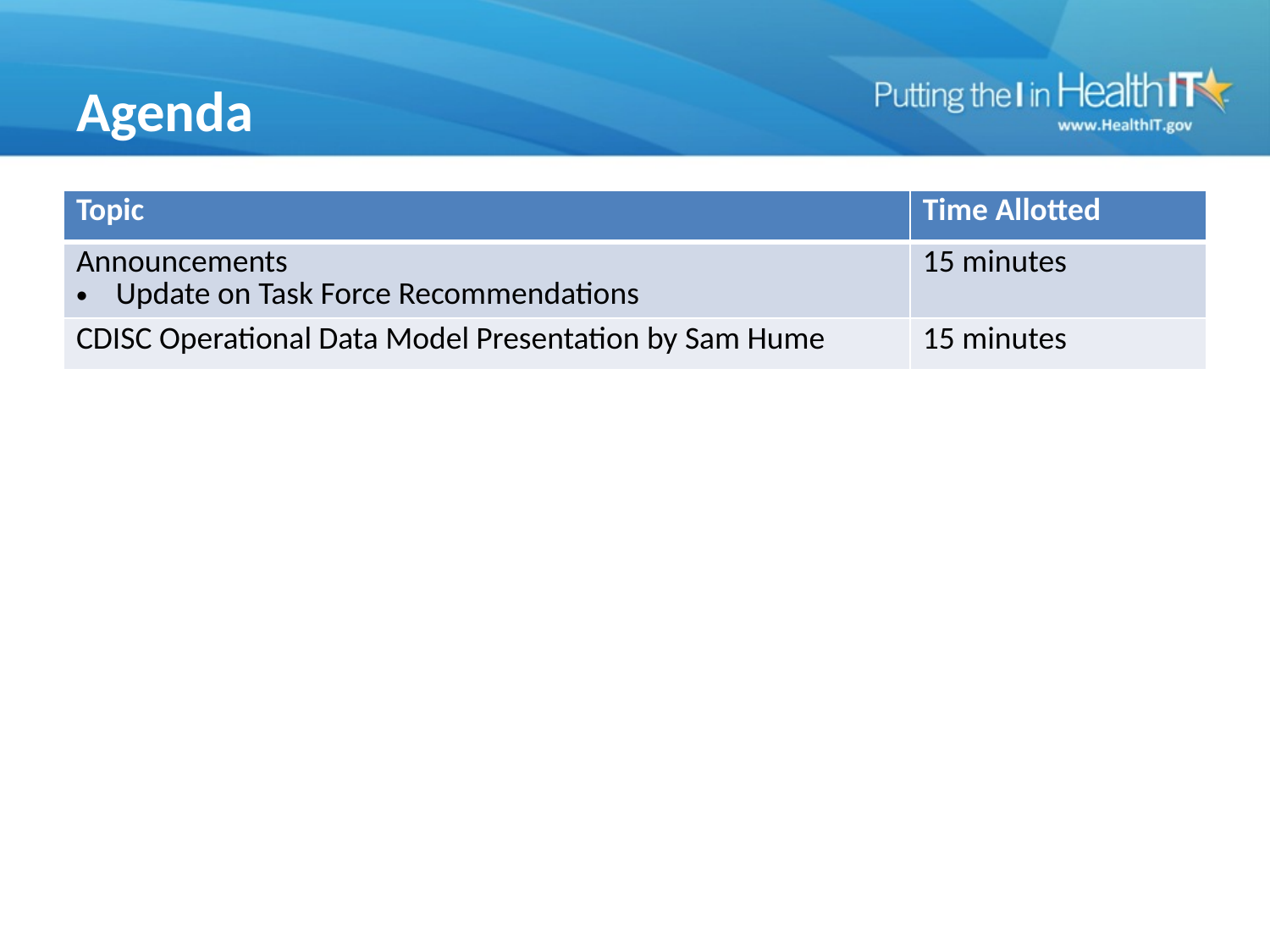

# Agenda
| Topic | Time Allotted |
| --- | --- |
| Announcements Update on Task Force Recommendations | 15 minutes |
| CDISC Operational Data Model Presentation by Sam Hume | 15 minutes |